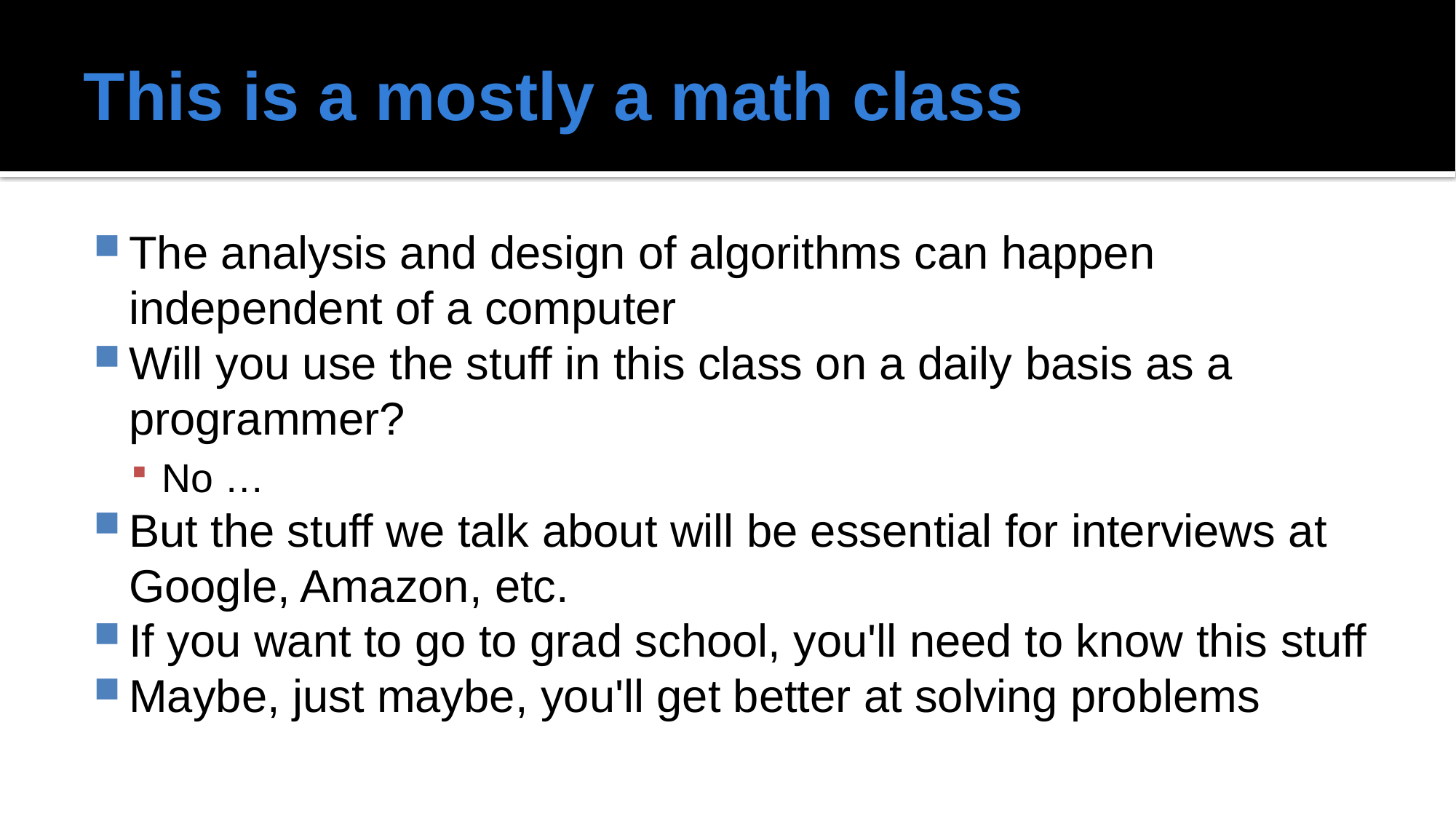

# This is a mostly a math class
The analysis and design of algorithms can happen independent of a computer
Will you use the stuff in this class on a daily basis as a programmer?
No …
But the stuff we talk about will be essential for interviews at Google, Amazon, etc.
If you want to go to grad school, you'll need to know this stuff
Maybe, just maybe, you'll get better at solving problems